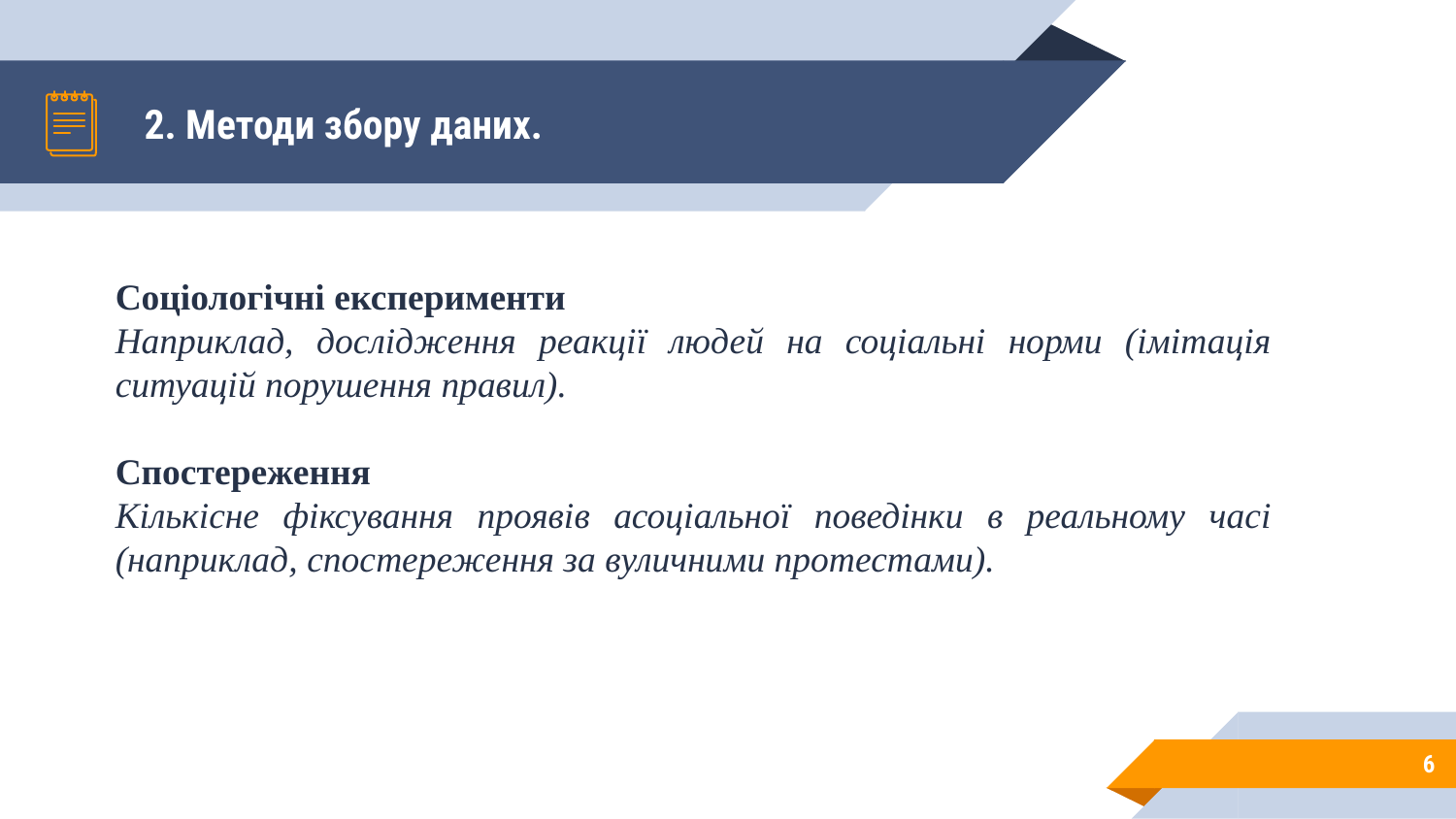

# 2. Методи збору даних.

Соціологічні експерименти
Наприклад, дослідження реакції людей на соціальні норми (імітація ситуацій порушення правил).

Спостереження
Кількісне фіксування проявів асоціальної поведінки в реальному часі (наприклад, спостереження за вуличними протестами).
6